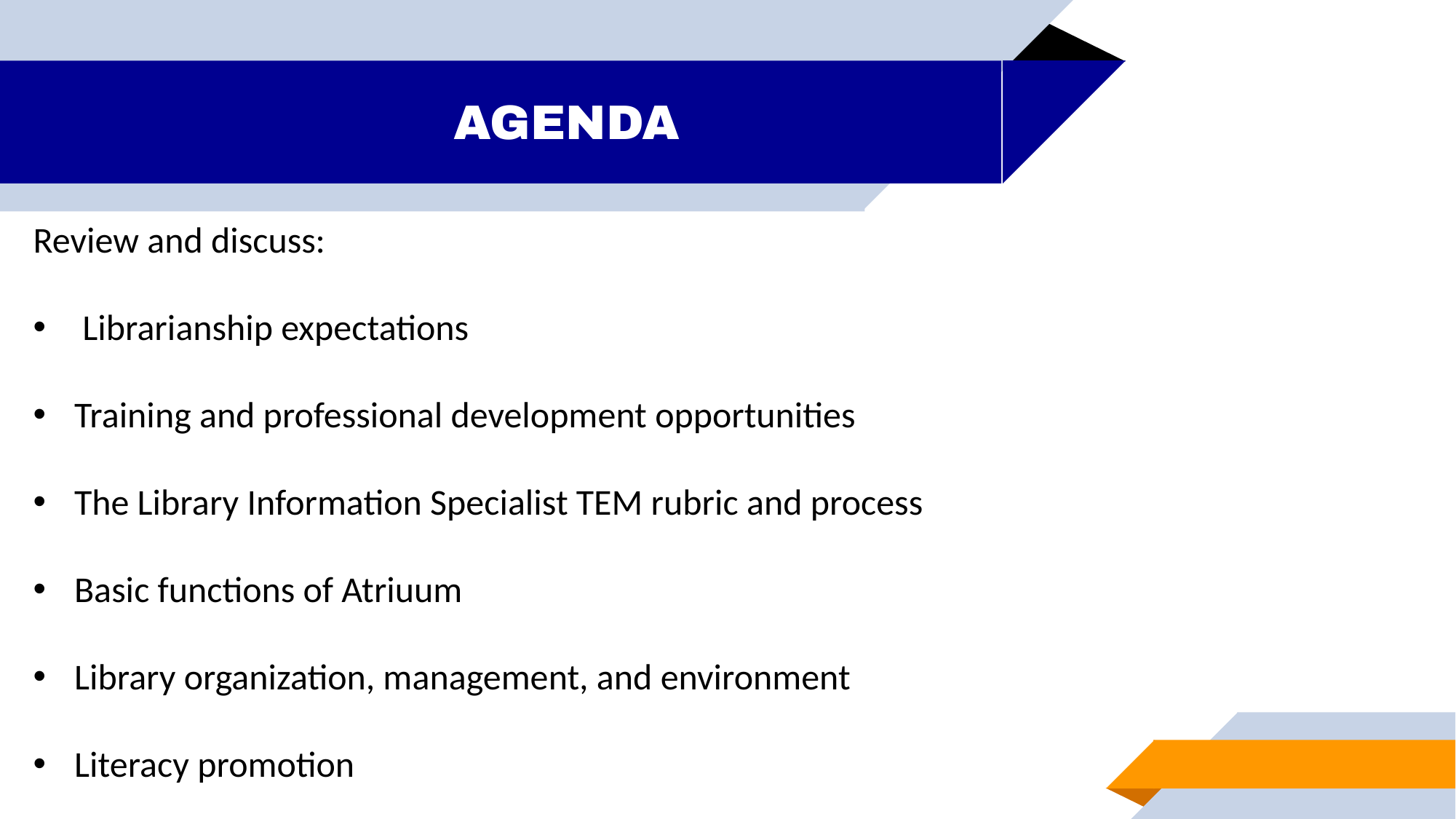

# AGENDA
Review and discuss:

 Librarianship expectations

Training and professional development opportunities

The Library Information Specialist TEM rubric and process

Basic functions of Atriuum

Library organization, management, and environment

Literacy promotion